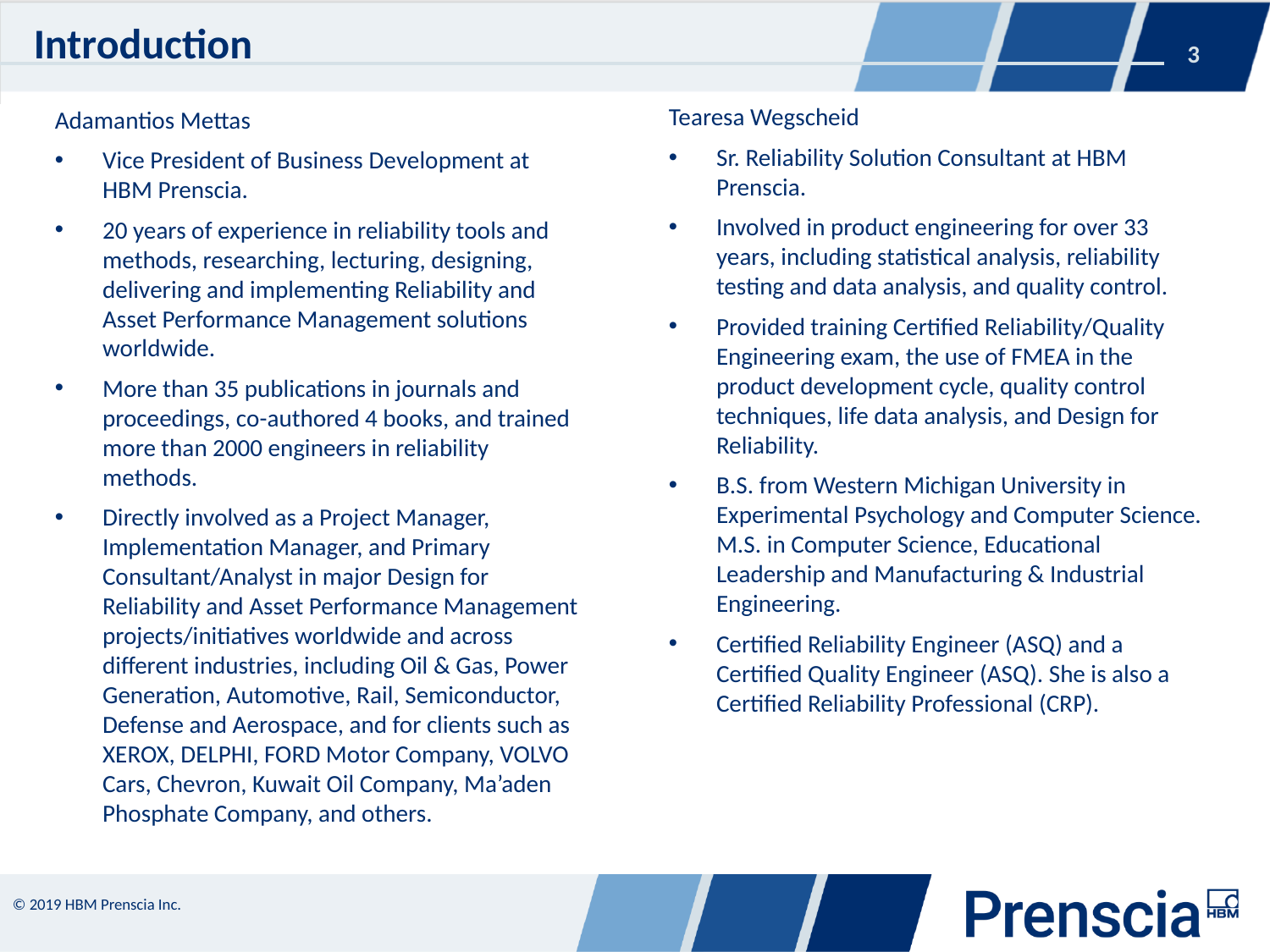

# Introduction
Tearesa Wegscheid
Sr. Reliability Solution Consultant at HBM Prenscia.
Involved in product engineering for over 33 years, including statistical analysis, reliability testing and data analysis, and quality control.
Provided training Certified Reliability/Quality Engineering exam, the use of FMEA in the product development cycle, quality control techniques, life data analysis, and Design for Reliability.
B.S. from Western Michigan University in Experimental Psychology and Computer Science. M.S. in Computer Science, Educational Leadership and Manufacturing & Industrial Engineering.
Certified Reliability Engineer (ASQ) and a Certified Quality Engineer (ASQ). She is also a Certified Reliability Professional (CRP).

Adamantios Mettas
Vice President of Business Development at HBM Prenscia.
20 years of experience in reliability tools and methods, researching, lecturing, designing, delivering and implementing Reliability and Asset Performance Management solutions worldwide.
More than 35 publications in journals and proceedings, co-authored 4 books, and trained more than 2000 engineers in reliability methods.
Directly involved as a Project Manager, Implementation Manager, and Primary Consultant/Analyst in major Design for Reliability and Asset Performance Management projects/initiatives worldwide and across different industries, including Oil & Gas, Power Generation, Automotive, Rail, Semiconductor, Defense and Aerospace, and for clients such as XEROX, DELPHI, FORD Motor Company, VOLVO Cars, Chevron, Kuwait Oil Company, Ma’aden Phosphate Company, and others.